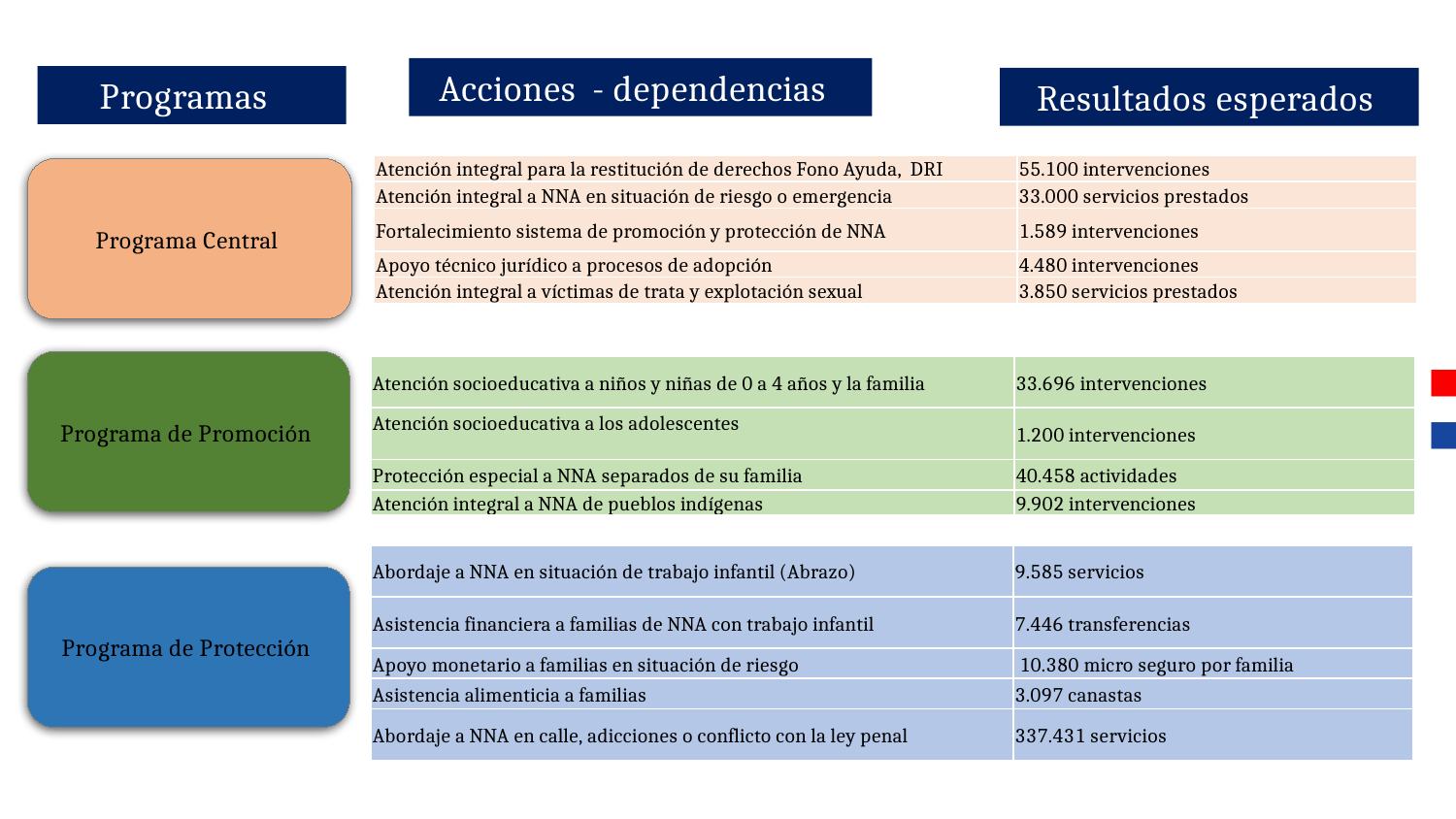

Acciones  - dependencias
Programas
Resultados esperados
| Atención integral para la restitución de derechos Fono Ayuda, DRI | 55.100 intervenciones |
| --- | --- |
| Atención integral a NNA en situación de riesgo o emergencia | 33.000 servicios prestados |
| Fortalecimiento sistema de promoción y protección de NNA | 1.589 intervenciones |
| Apoyo técnico jurídico a procesos de adopción | 4.480 intervenciones |
| Atención integral a víctimas de trata y explotación sexual | 3.850 servicios prestados |
Programa Central
Programa de Promoción
| Atención socioeducativa a niños y niñas de 0 a 4 años y la familia | 33.696 intervenciones |
| --- | --- |
| Atención socioeducativa a los adolescentes | 1.200 intervenciones |
| Protección especial a NNA separados de su familia | 40.458 actividades |
| Atención integral a NNA de pueblos indígenas | 9.902 intervenciones |
| Abordaje a NNA en situación de trabajo infantil (Abrazo) | 9.585 servicios |
| --- | --- |
| Asistencia financiera a familias de NNA con trabajo infantil | 7.446 transferencias |
| Apoyo monetario a familias en situación de riesgo | 10.380 micro seguro por familia |
| Asistencia alimenticia a familias | 3.097 canastas |
| Abordaje a NNA en calle, adicciones o conflicto con la ley penal | 337.431 servicios |
Programa de Protección